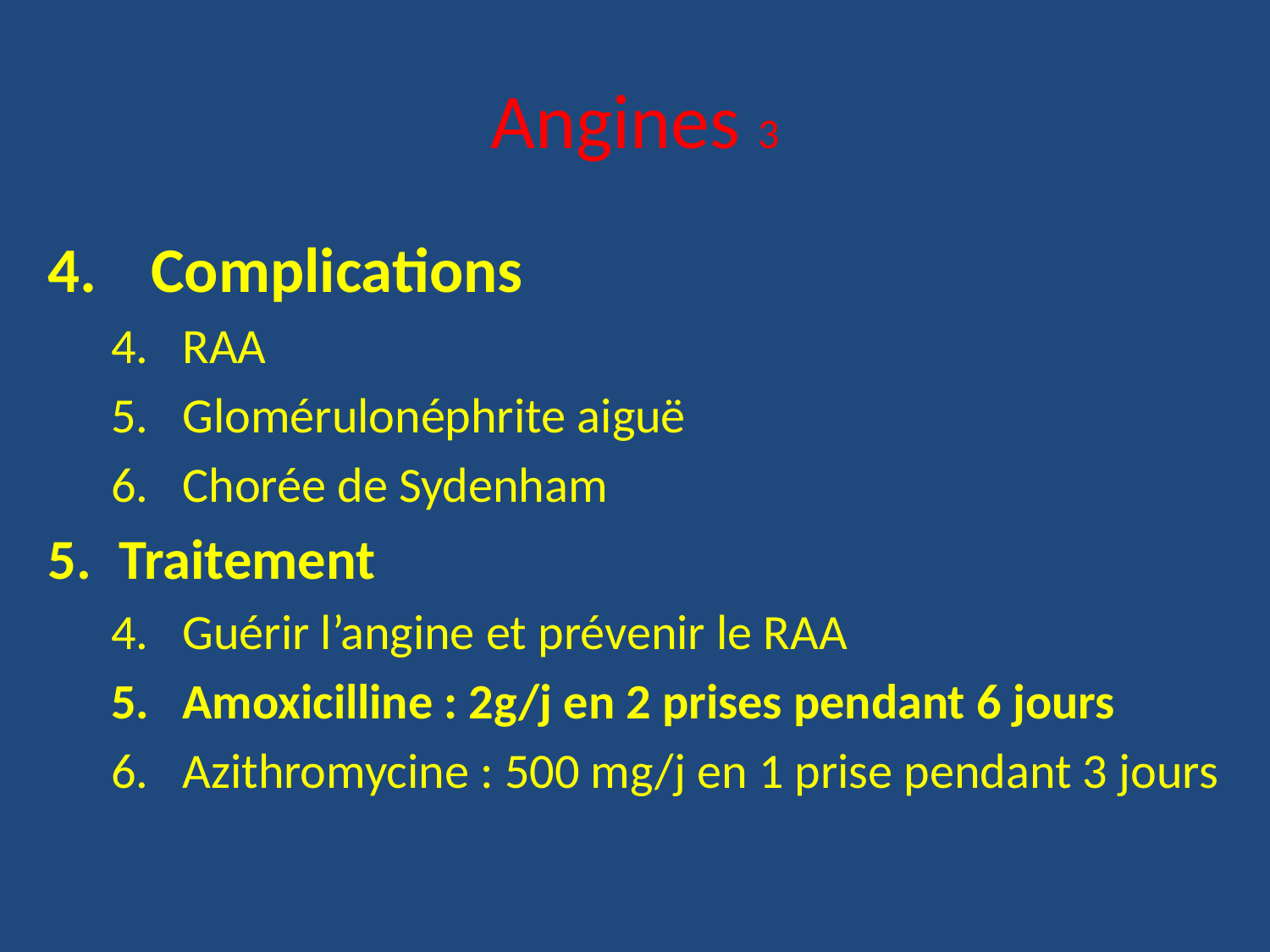

# Angines 3
Complications
RAA
Glomérulonéphrite aiguë
Chorée de Sydenham
Traitement
Guérir l’angine et prévenir le RAA
Amoxicilline : 2g/j en 2 prises pendant 6 jours
Azithromycine : 500 mg/j en 1 prise pendant 3 jours